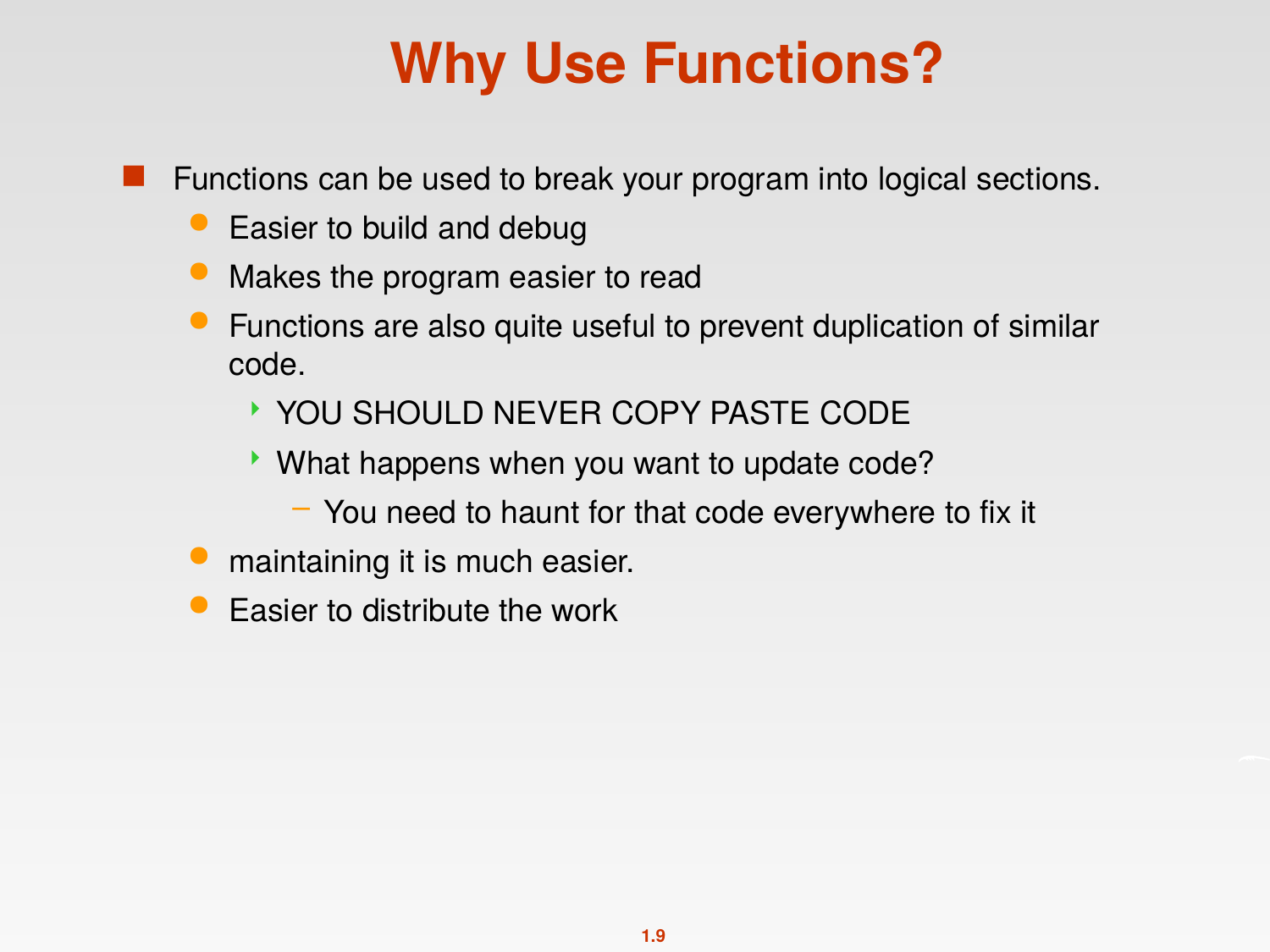

# Why Use Functions?
Functions can be used to break your program into logical sections.
Easier to build and debug
Makes the program easier to read
Functions are also quite useful to prevent duplication of similar code.
YOU SHOULD NEVER COPY PASTE CODE
What happens when you want to update code?
You need to haunt for that code everywhere to fix it
maintaining it is much easier.
Easier to distribute the work